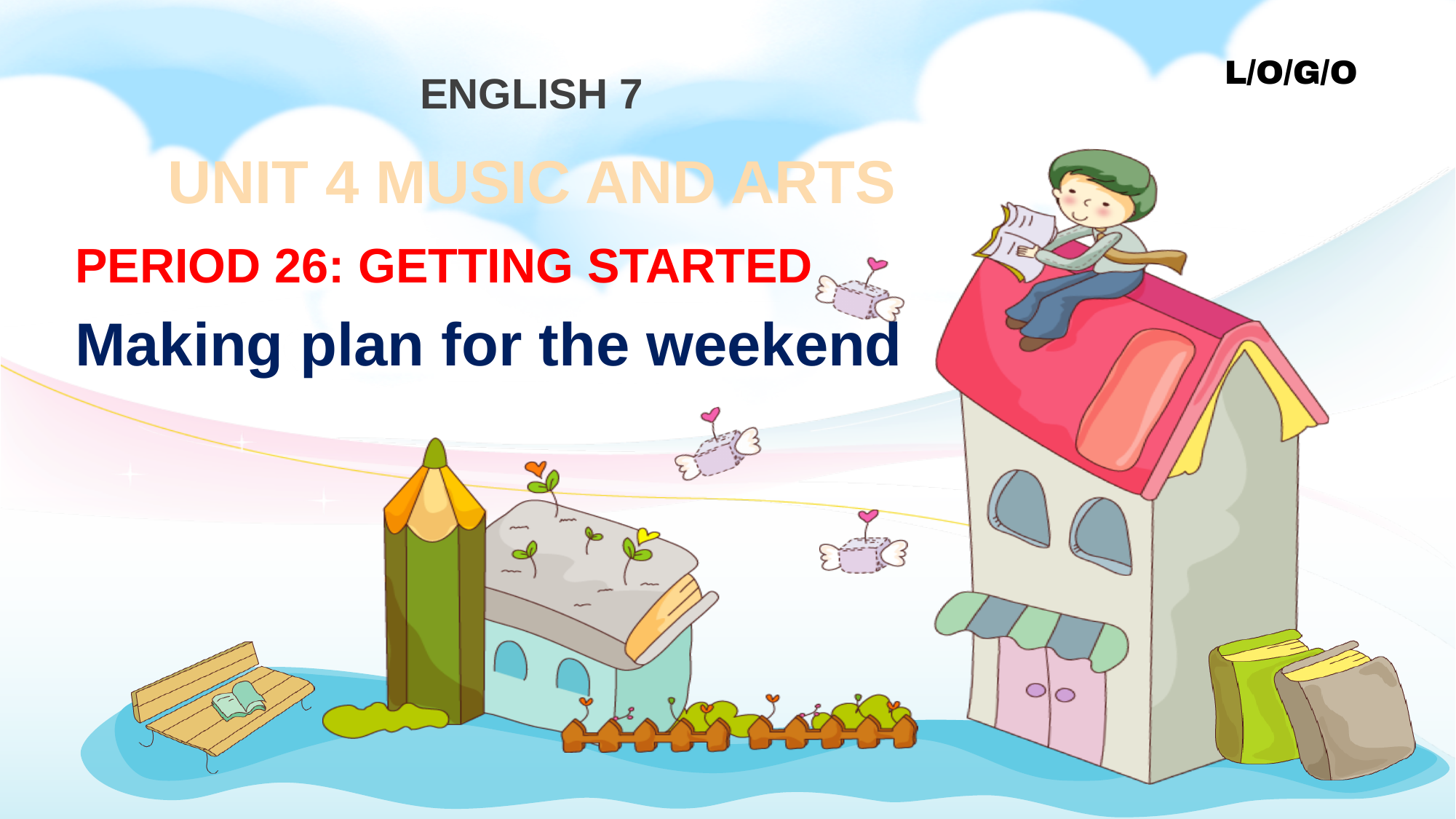

# ENGLISH 7 UNIT 4 MUSIC AND ARTS
PERIOD 26: GETTING STARTED
Making plan for the weekend